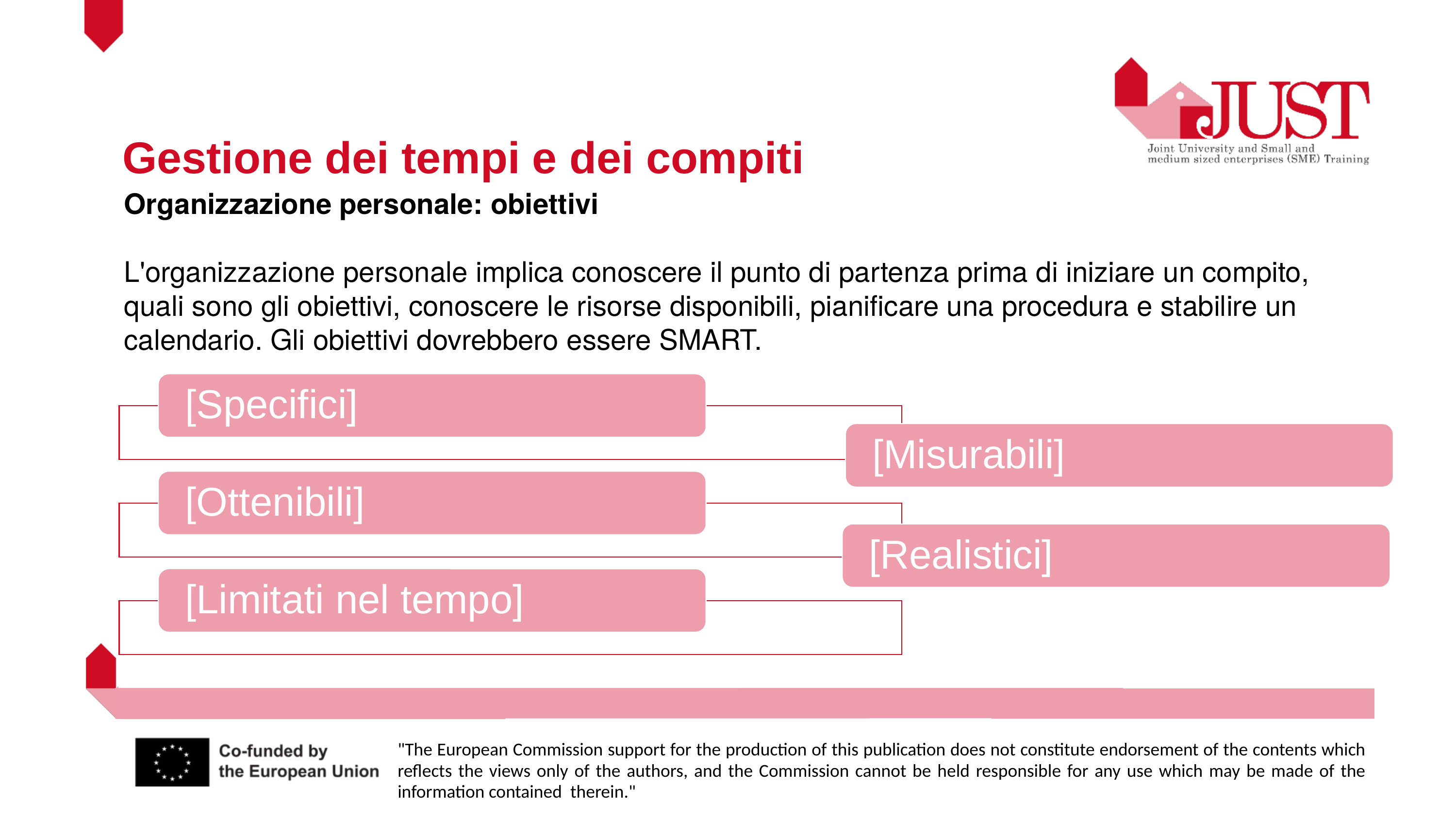

Gestione dei tempi e dei compiti
Organizzazione personale: obiettivi

L'organizzazione personale implica conoscere il punto di partenza prima di iniziare un compito, quali sono gli obiettivi, conoscere le risorse disponibili, pianificare una procedura e stabilire un calendario. Gli obiettivi dovrebbero essere SMART.

[Specifici]

[Misurabili]
[Ottenibili]

[Realistici]
[Limitati nel tempo]